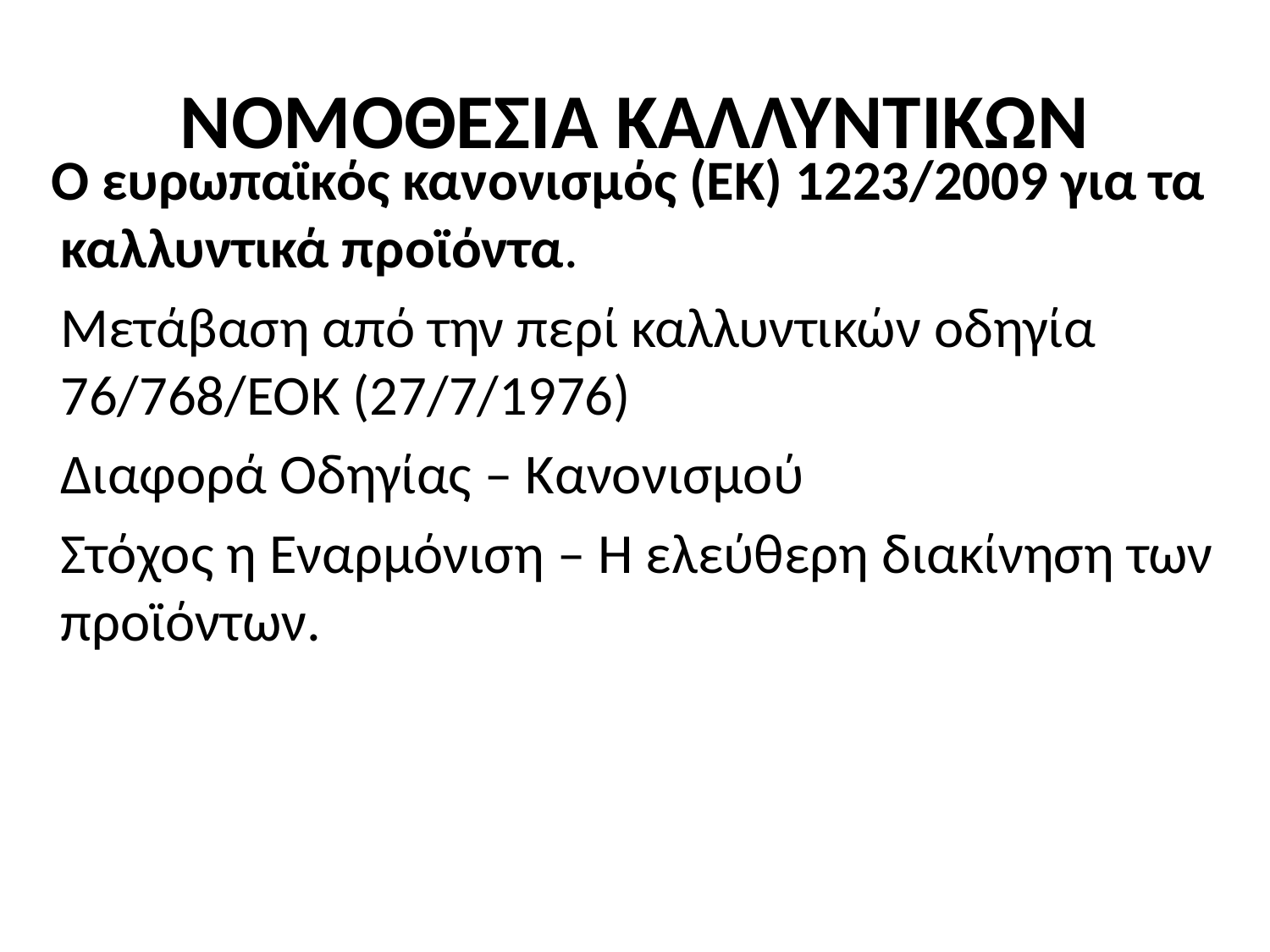

# ΝΟΜΟΘΕΣΙΑ ΚΑΛΛΥΝΤΙΚΩΝ
   Ο ευρωπαϊκός κανονισμός (ΕΚ) 1223/2009 για τα καλλυντικά προϊόντα.
	Μετάβαση από την περί καλλυντικών οδηγία 76/768/ΕΟΚ (27/7/1976)
	Διαφορά Οδηγίας – Κανονισμού
	Στόχος η Εναρμόνιση – Η ελεύθερη διακίνηση των προϊόντων.